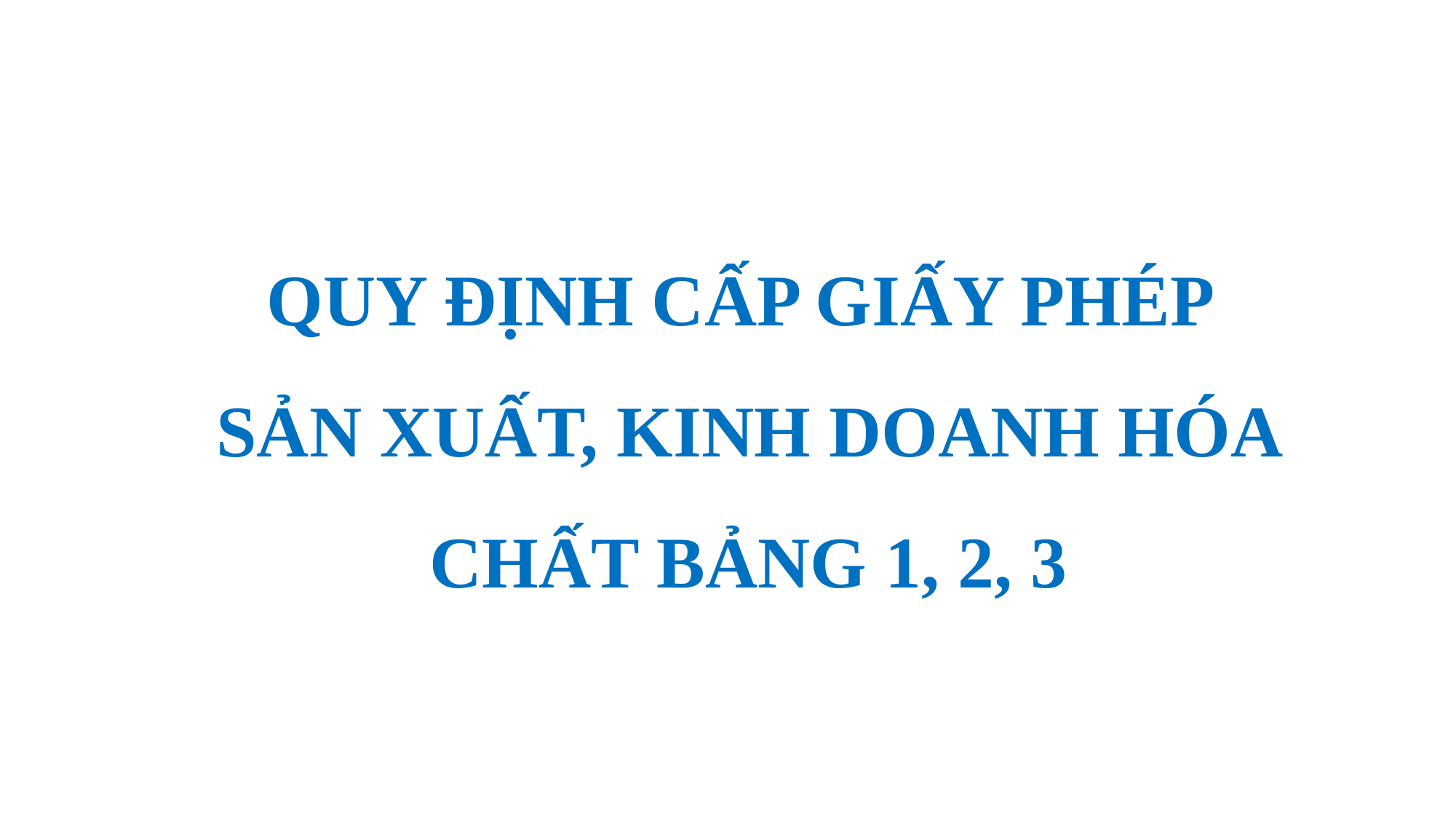

QUY ĐỊNH CẤP GIẤY PHÉP
SẢN XUẤT, KINH DOANH HÓA CHẤT BẢNG 1, 2, 3